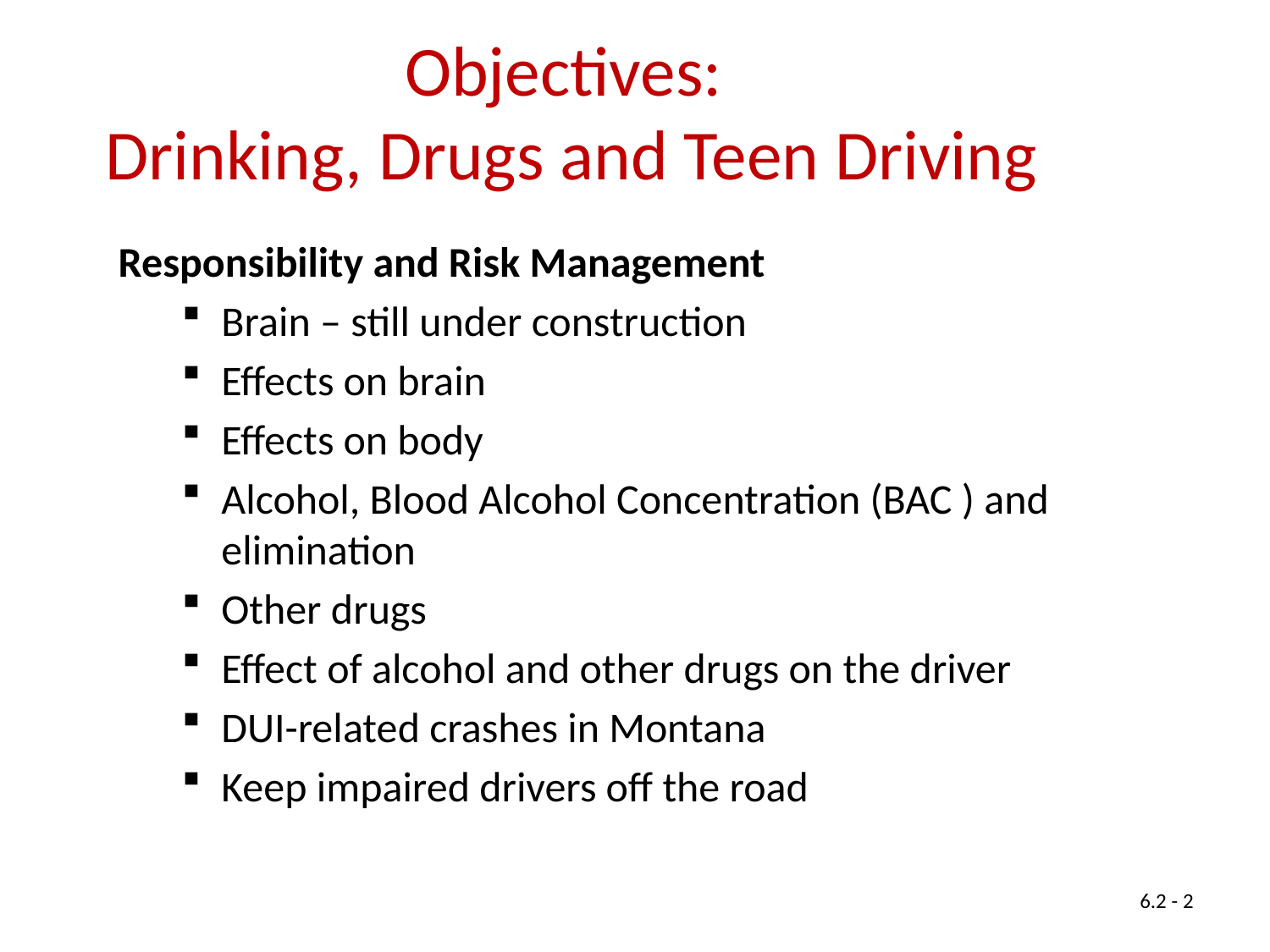

Objectives:
Drinking, Drugs and Teen Driving
Responsibility and Risk Management
Brain – still under construction
Effects on brain
Effects on body
Alcohol, Blood Alcohol Concentration (BAC ) and elimination
Other drugs
Effect of alcohol and other drugs on the driver
DUI-related crashes in Montana
Keep impaired drivers off the road